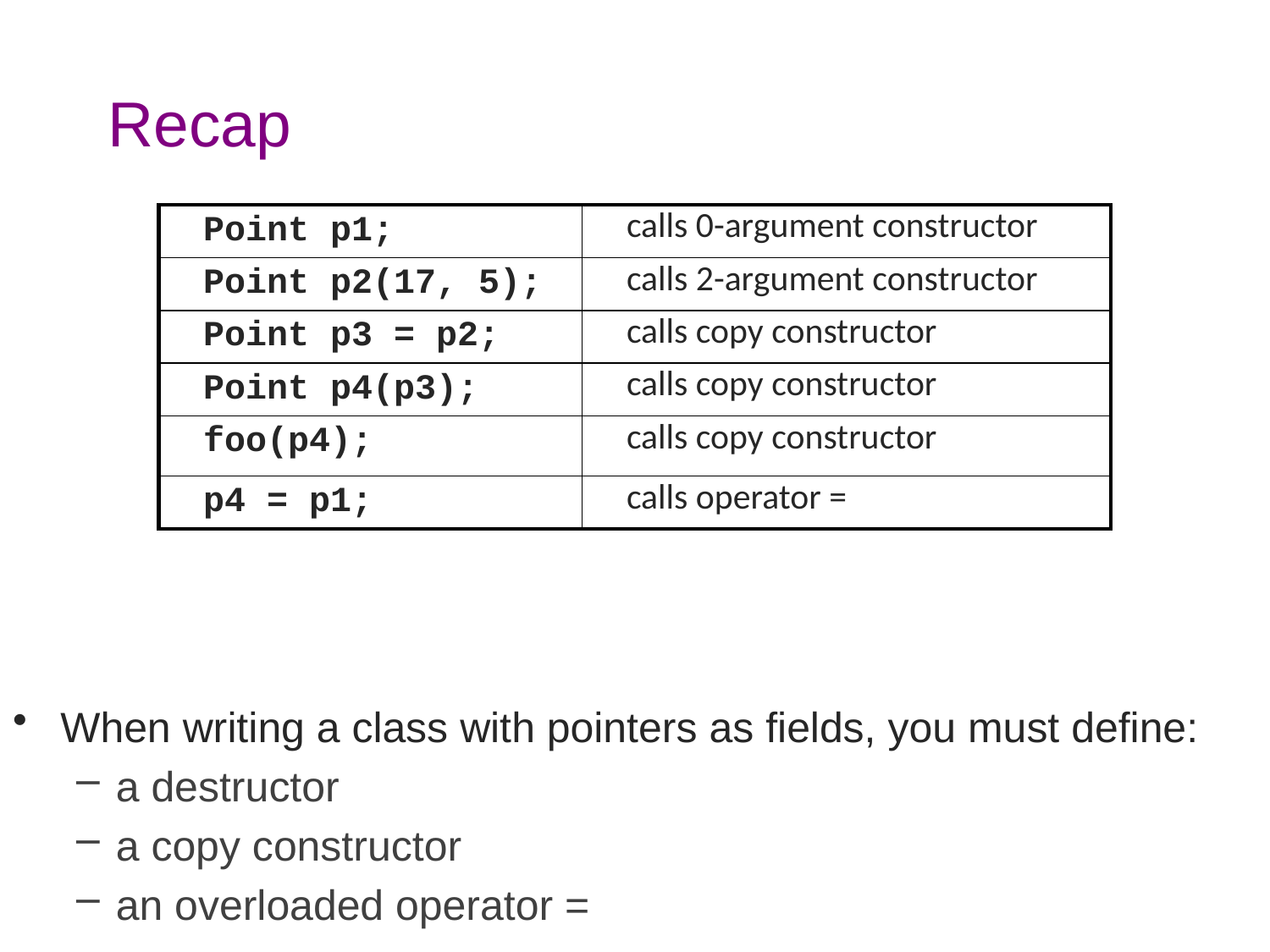

# Recap

When writing a class with pointers as fields, you must define:
a destructor
a copy constructor
an overloaded operator =

| Point p1; | calls 0-argument constructor |
| --- | --- |
| Point p2(17, 5); | calls 2-argument constructor |
| Point p3 = p2; | calls copy constructor |
| Point p4(p3); | calls copy constructor |
| foo(p4); | calls copy constructor |
| p4 = p1; | calls operator = |